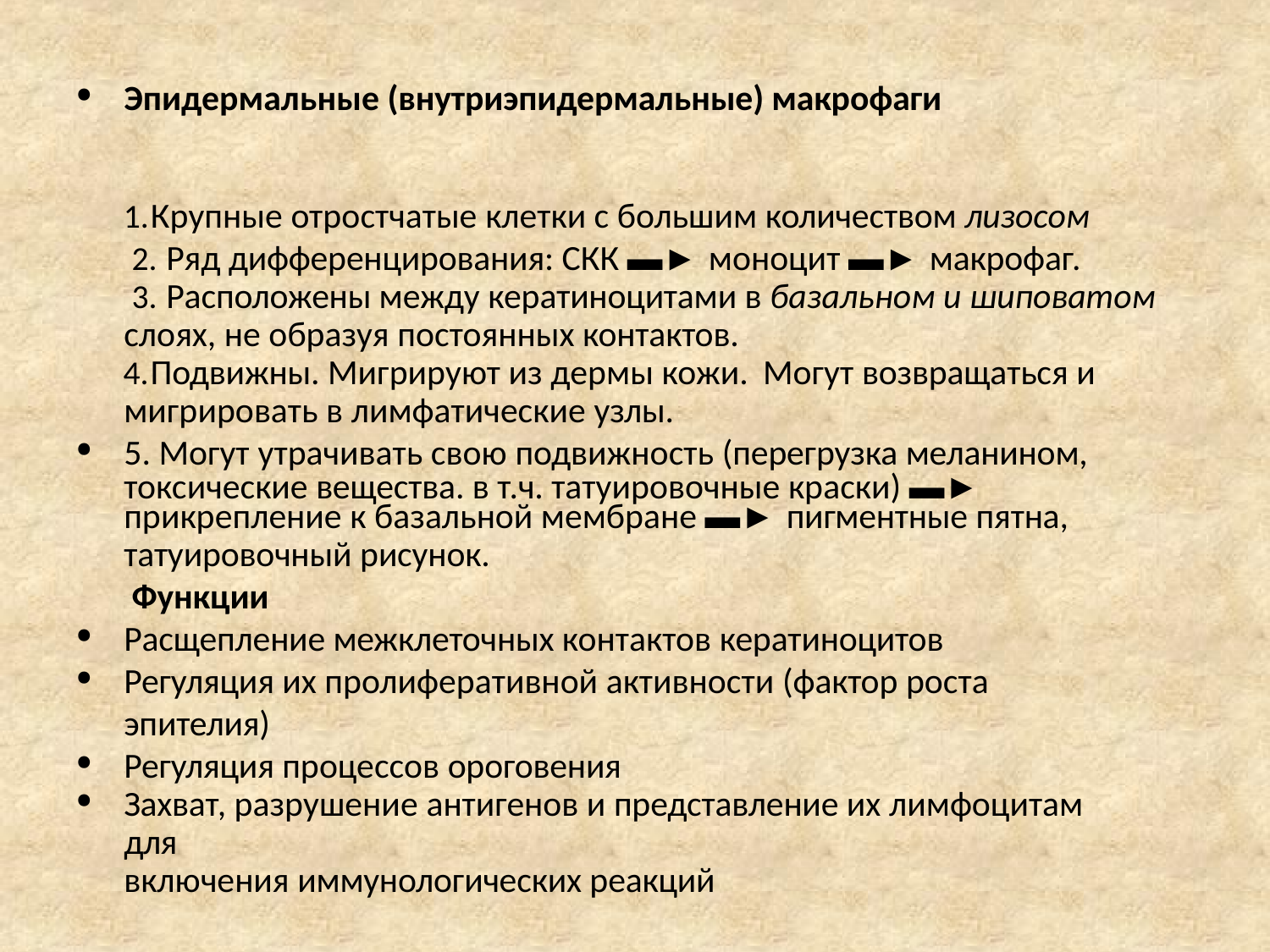

Эпидермальные (внутриэпидермальные) макрофаги

Крупные отростчатые клетки с большим количеством лизосом
Ряд дифференцирования: СКК ▬► моноцит ▬► макрофаг.
Расположены между кератиноцитами в базальном и шиповатом
слоях, не образуя постоянных контактов.
Подвижны. Мигрируют из дермы кожи. Могут возвращаться и
мигрировать в лимфатические узлы.
5. Могут утрачивать свою подвижность (перегрузка меланином, токсические вещества. в т.ч. татуировочные краски) ▬►
прикрепление к базальной мембране ▬► пигментные пятна,
татуировочный рисунок.
Функции
Расщепление межклеточных контактов кератиноцитов
Регуляция их пролиферативной активности (фактор роста эпителия)
Регуляция процессов ороговения
Захват, разрушение антигенов и представление их лимфоцитам для
включения иммунологических реакций